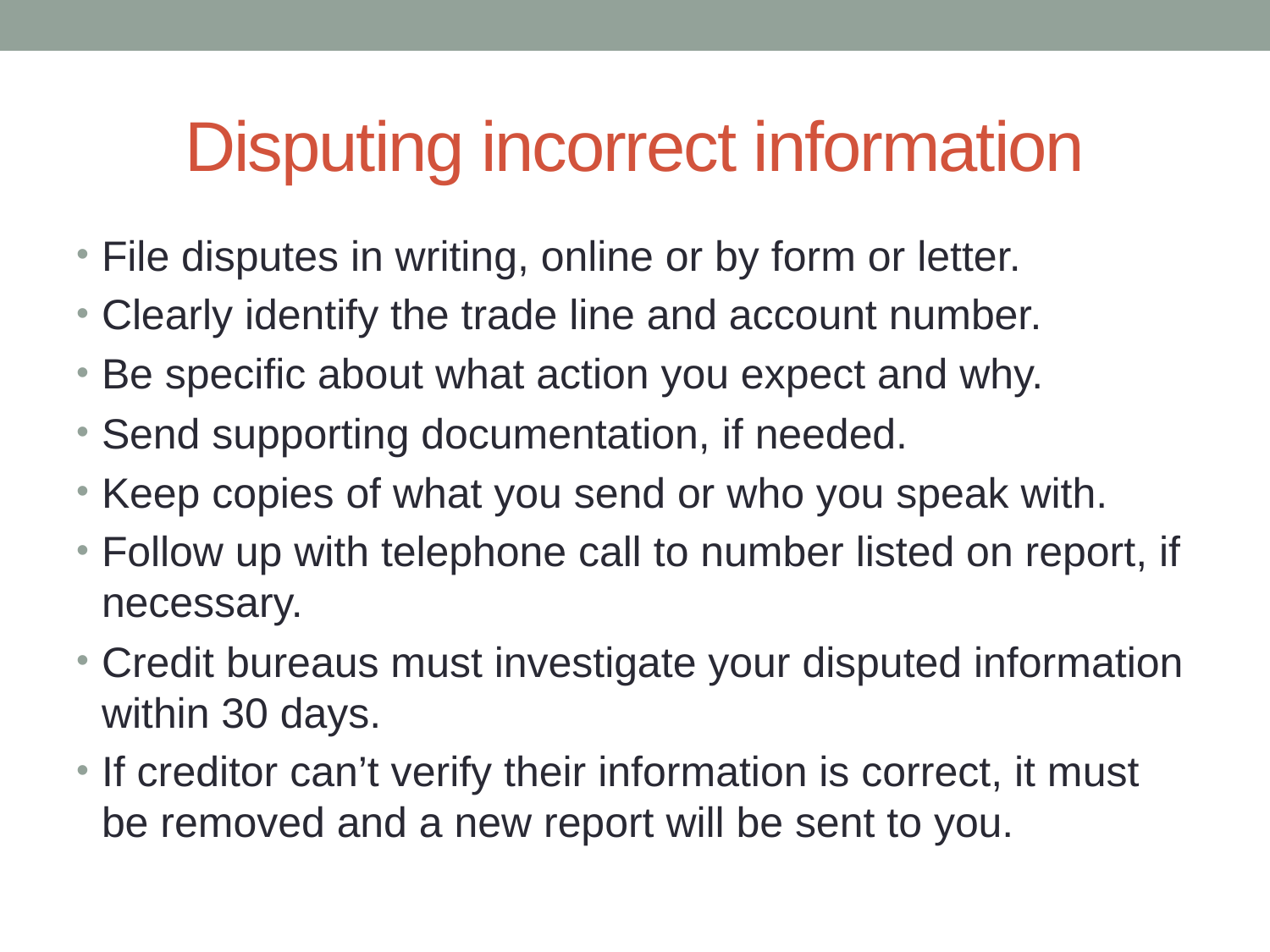

# Disputing incorrect information
File disputes in writing, online or by form or letter.
Clearly identify the trade line and account number.
Be specific about what action you expect and why.
Send supporting documentation, if needed.
Keep copies of what you send or who you speak with.
Follow up with telephone call to number listed on report, if necessary.
Credit bureaus must investigate your disputed information within 30 days.
If creditor can’t verify their information is correct, it must be removed and a new report will be sent to you.